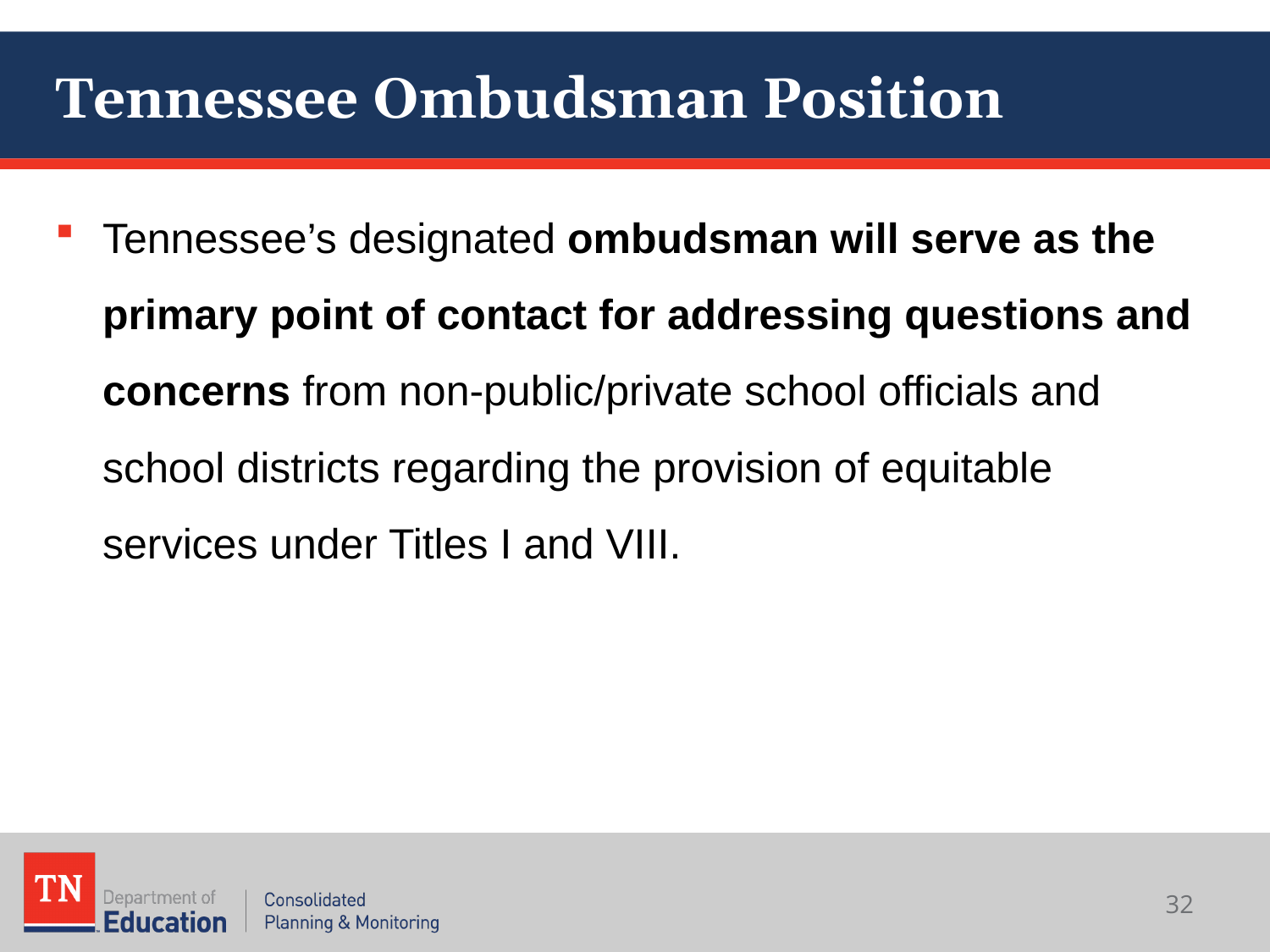

# Tennessee Ombudsman Position
Tennessee’s designated ombudsman will serve as the primary point of contact for addressing questions and concerns from non-public/private school officials and school districts regarding the provision of equitable services under Titles I and VIII.

32